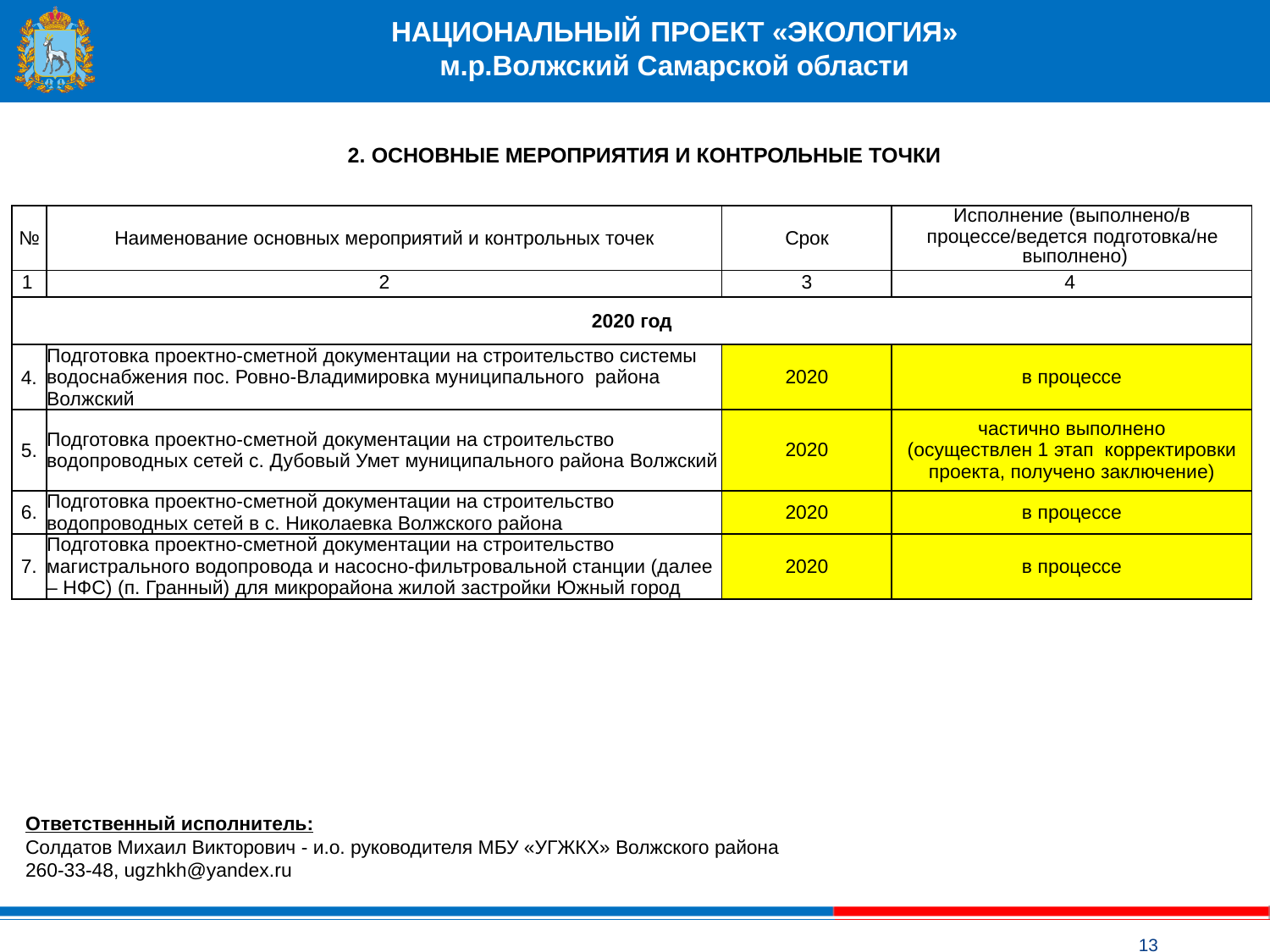

НАЦИОНАЛЬНЫЙ ПРОЕКТ «ЭКОЛОГИЯ»
м.р.Волжский Самарской области

2. ОСНОВНЫЕ МЕРОПРИЯТИЯ И КОНТРОЛЬНЫЕ ТОЧКИ
| № | Наименование основных мероприятий и контрольных точек | Срок | Исполнение (выполнено/в процессе/ведется подготовка/не выполнено) |
| --- | --- | --- | --- |
| 1 | 2 | 3 | 4 |
| 2020 год |  |  |  |
| 4. | Подготовка проектно-сметной документации на строительство системы водоснабжения пос. Ровно-Владимировка муниципального района Волжский | 2020 | в процессе |
| 5. | Подготовка проектно-сметной документации на строительство водопроводных сетей с. Дубовый Умет муниципального района Волжский | 2020 | частично выполнено (осуществлен 1 этап корректировки проекта, получено заключение) |
| 6. | Подготовка проектно-сметной документации на строительство водопроводных сетей в с. Николаевка Волжского района | 2020 | в процессе |
| 7. | Подготовка проектно-сметной документации на строительство магистрального водопровода и насосно-фильтровальной станции (далее – НФС) (п. Гранный) для микрорайона жилой застройки Южный город | 2020 | в процессе |
Ответственный исполнитель:
Солдатов Михаил Викторович - и.о. руководителя МБУ «УГЖКХ» Волжского района
260-33-48, ugzhkh@yandex.ru

13